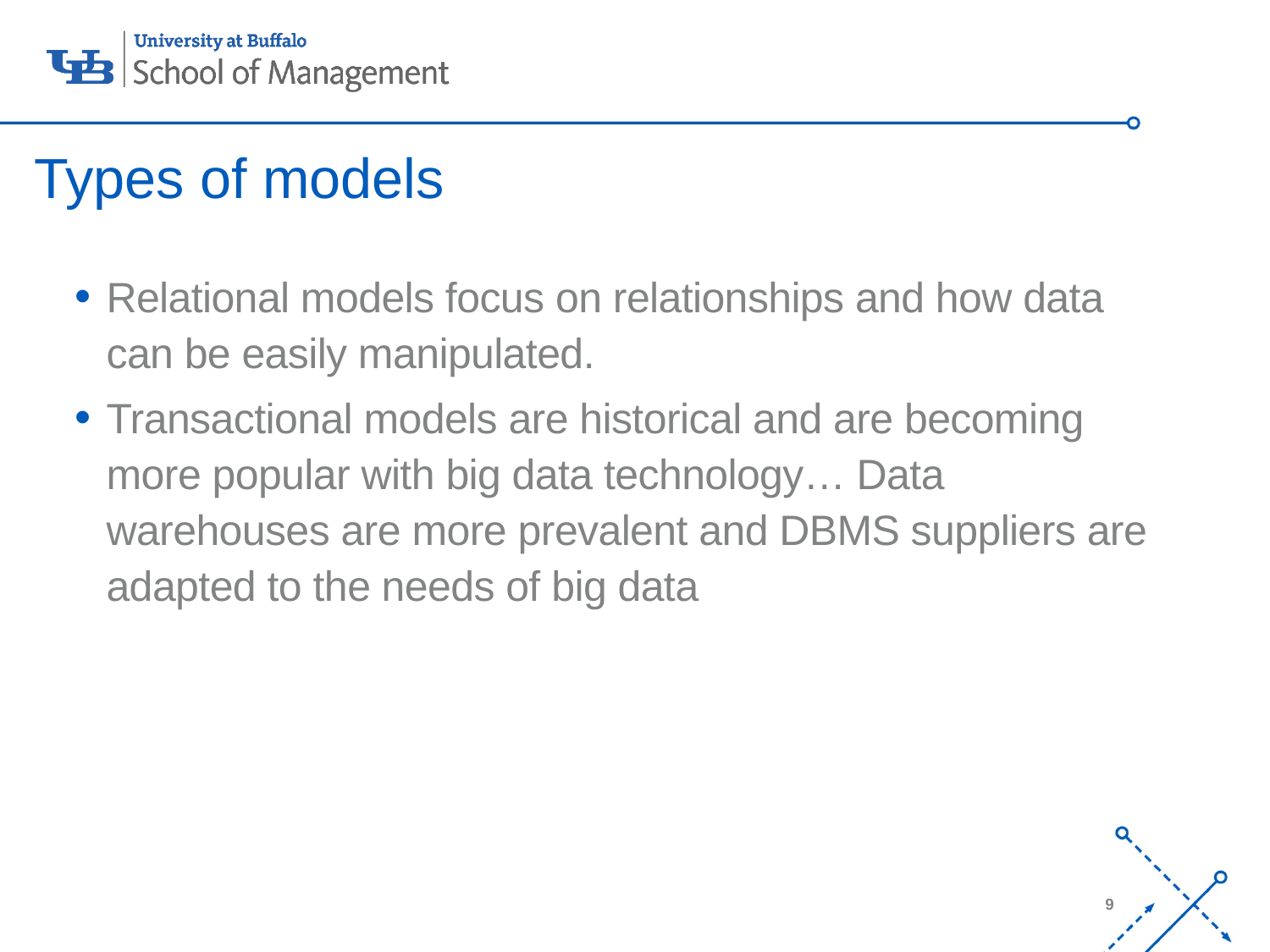

# Types of models
Relational models focus on relationships and how data can be easily manipulated.
Transactional models are historical and are becoming more popular with big data technology… Data warehouses are more prevalent and DBMS suppliers are adapted to the needs of big data